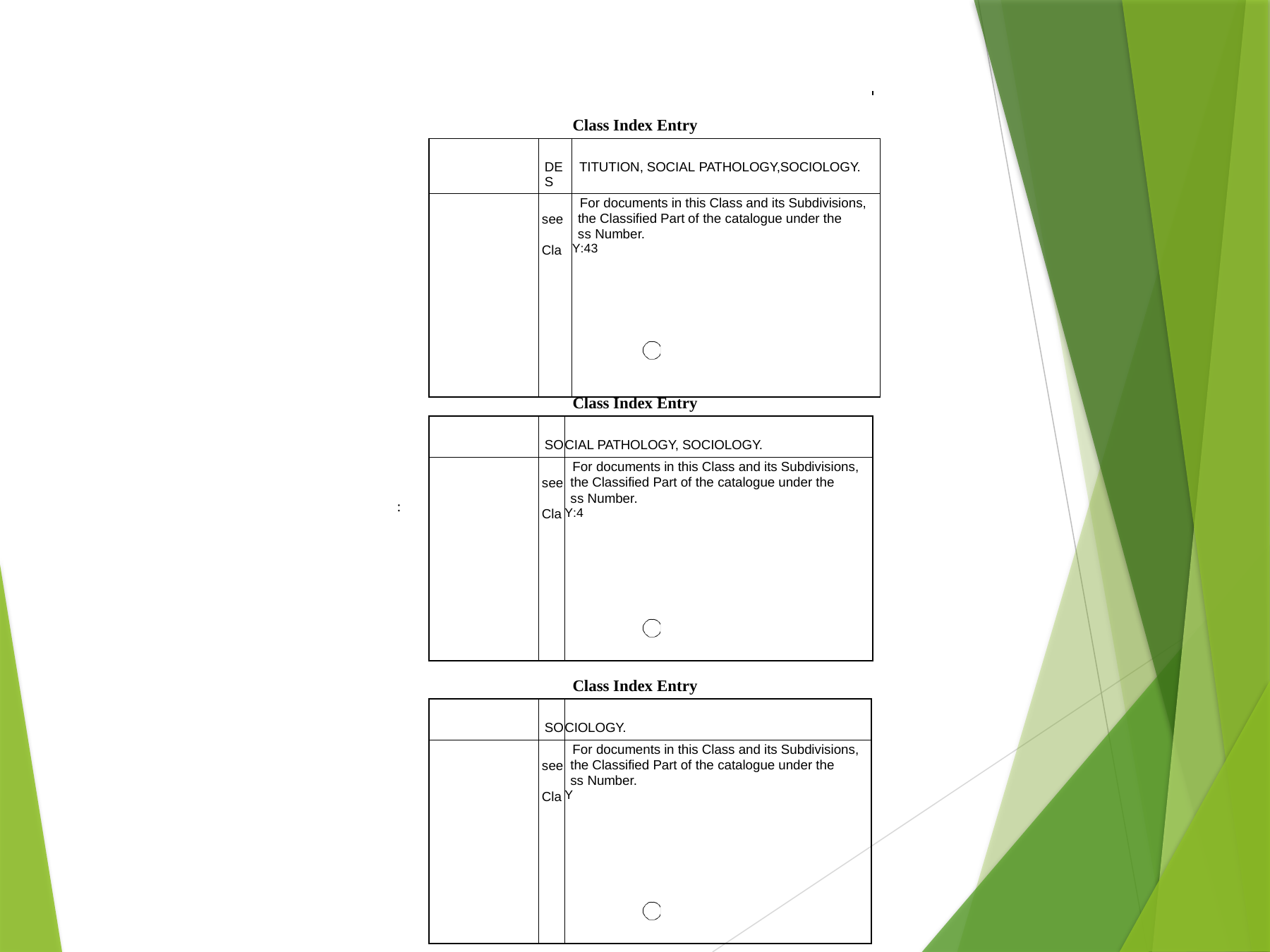

Class Index Entry
|  | DES | TITUTION, SOCIAL PATHOLOGY,SOCIOLOGY. |
| --- | --- | --- |
|  | see Cla | For documents in this Class and its Subdivisions, the Classified Part of the catalogue under the ss Number. Y:43 |

Class Index Entry
|  | SO | CIAL PATHOLOGY, SOCIOLOGY. |
| --- | --- | --- |
|  | see Cla | For documents in this Class and its Subdivisions, the Classified Part of the catalogue under the ss Number. Y:4 |
:

Class Index Entry
|  | SO | CIOLOGY. |
| --- | --- | --- |
|  | see Cla | For documents in this Class and its Subdivisions, the Classified Part of the catalogue under the ss Number. Y |